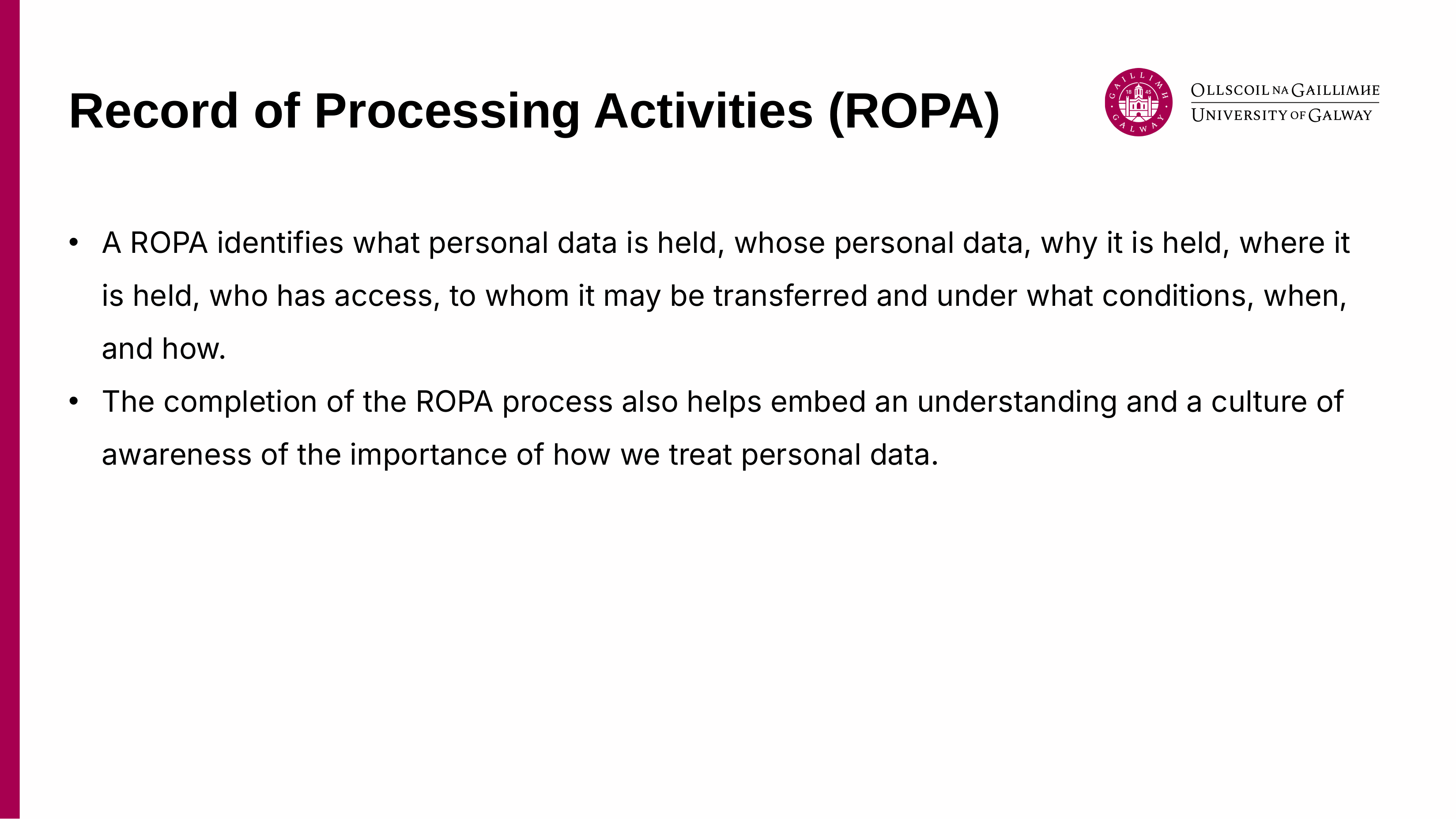

# Record of Processing Activities (ROPA)
A ROPA identifies what personal data is held, whose personal data, why it is held, where it is held, who has access, to whom it may be transferred and under what conditions, when, and how.
The completion of the ROPA process also helps embed an understanding and a culture of awareness of the importance of how we treat personal data.